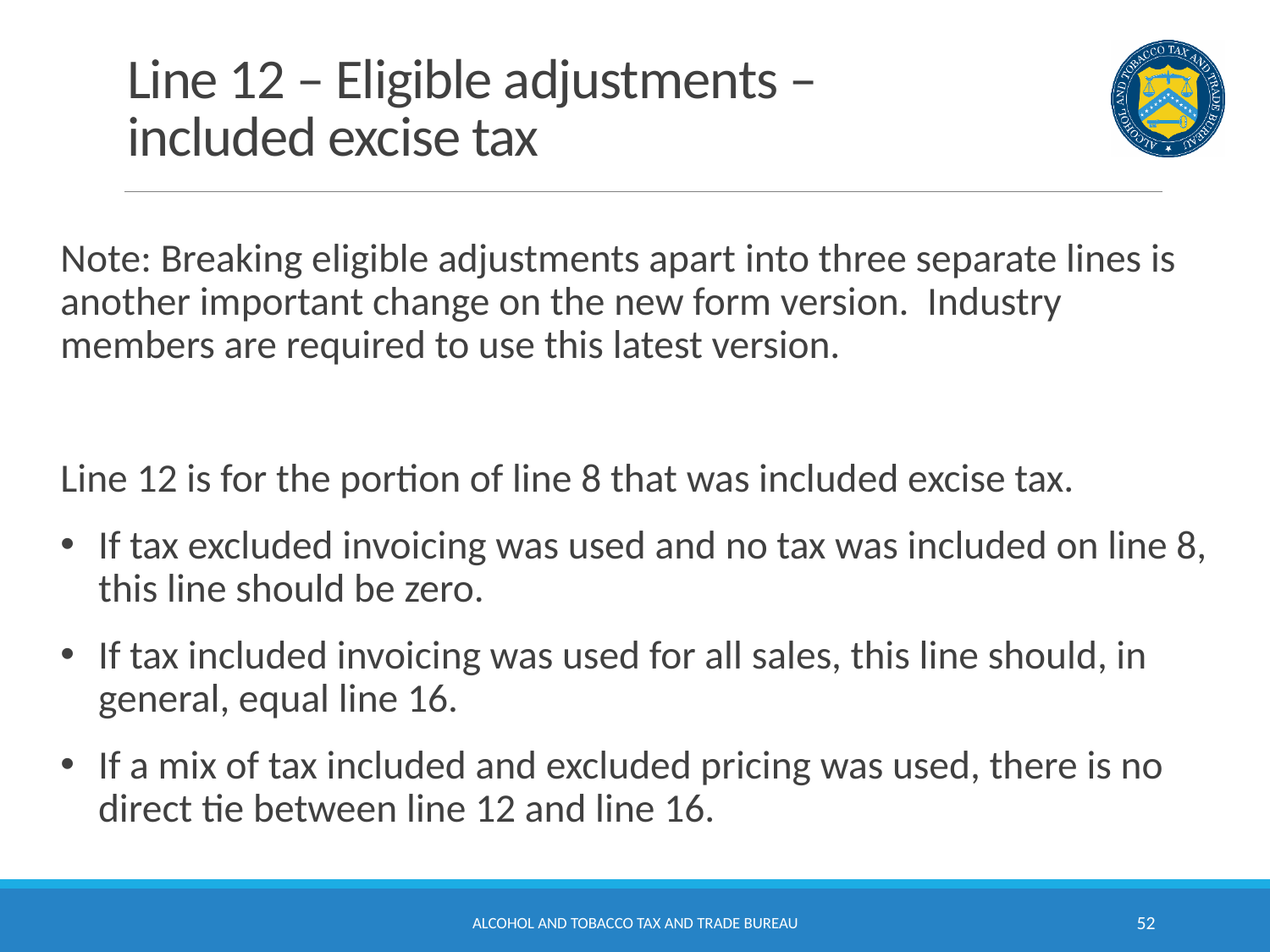

# Line 12 – Eligible adjustments – included excise tax
Note: Breaking eligible adjustments apart into three separate lines is another important change on the new form version.  Industry members are required to use this latest version.

Line 12 is for the portion of line 8 that was included excise tax.
If tax excluded invoicing was used and no tax was included on line 8, this line should be zero.
If tax included invoicing was used for all sales, this line should, in general, equal line 16.
If a mix of tax included and excluded pricing was used, there is no direct tie between line 12 and line 16.
Alcohol and Tobacco Tax and Trade Bureau
52